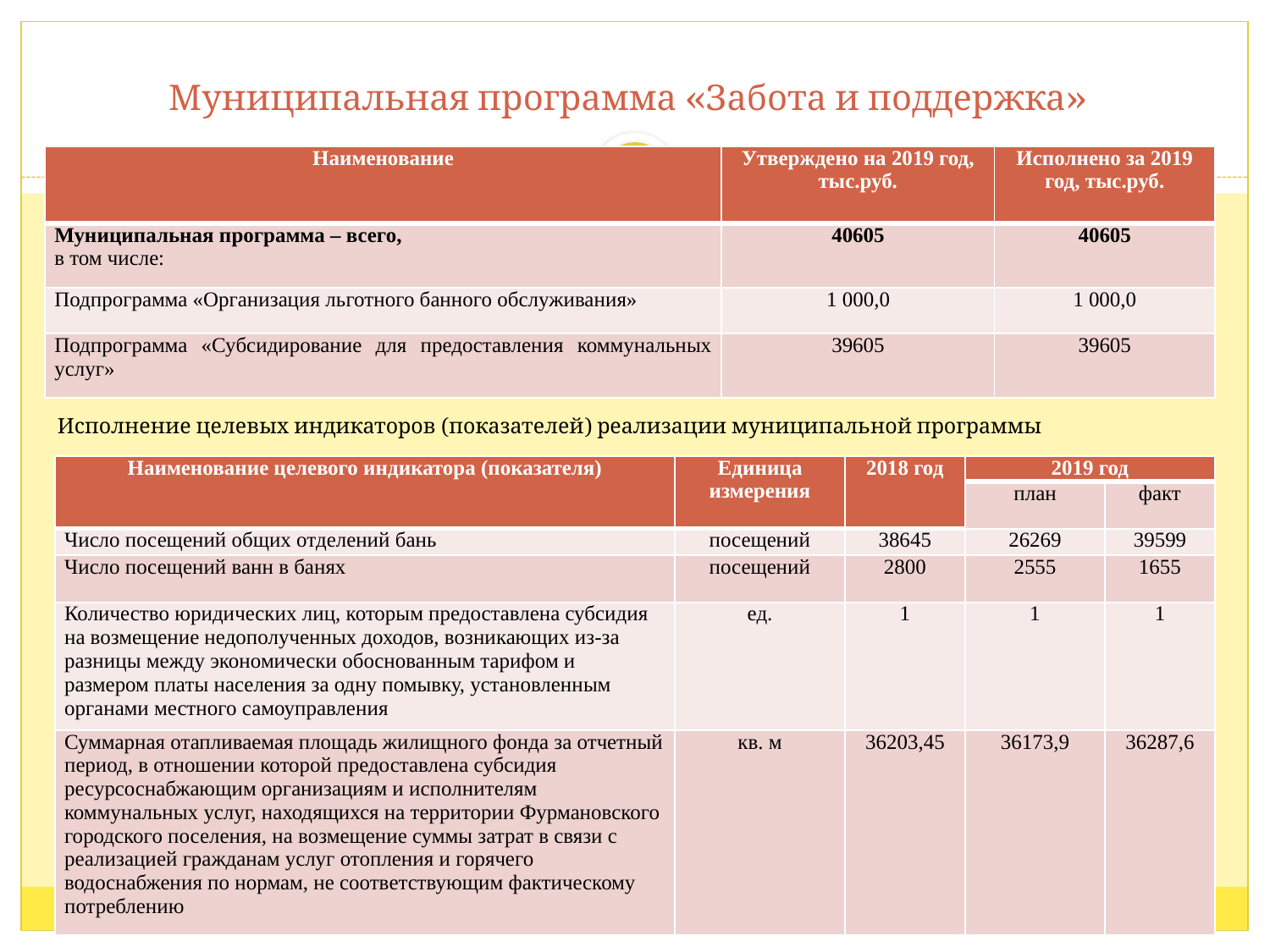

# Муниципальная программа «Забота и поддержка»
| Наименование | Утверждено на 2019 год, тыс.руб. | Исполнено за 2019 год, тыс.руб. |
| --- | --- | --- |
| Муниципальная программа – всего, в том числе: | 40605 | 40605 |
| Подпрограмма «Организация льготного банного обслуживания» | 1 000,0 | 1 000,0 |
| Подпрограмма «Субсидирование для предоставления коммунальных услуг» | 39605 | 39605 |
Исполнение целевых индикаторов (показателей) реализации муниципальной программы
| Наименование целевого индикатора (показателя) | Единица измерения | 2018 год | 2019 год |  |
| --- | --- | --- | --- | --- |
|  |  |  | план | факт |
| Число посещений общих отделений бань | посещений | 38645 | 26269 | 39599 |
| Число посещений ванн в банях | посещений | 2800 | 2555 | 1655 |
| Количество юридических лиц, которым предоставлена субсидия на возмещение недополученных доходов, возникающих из-за разницы между экономически обоснованным тарифом и размером платы населения за одну помывку, установленным органами местного самоуправления | ед. | 1 | 1 | 1 |
| Суммарная отапливаемая площадь жилищного фонда за отчетный период, в отношении которой предоставлена субсидия ресурсоснабжающим организациям и исполнителям коммунальных услуг, находящихся на территории Фурмановского городского поселения, на возмещение суммы затрат в связи с реализацией гражданам услуг отопления и горячего водоснабжения по нормам, не соответствующим фактическому потреблению | кв. м | 36203,45 | 36173,9 | 36287,6 |